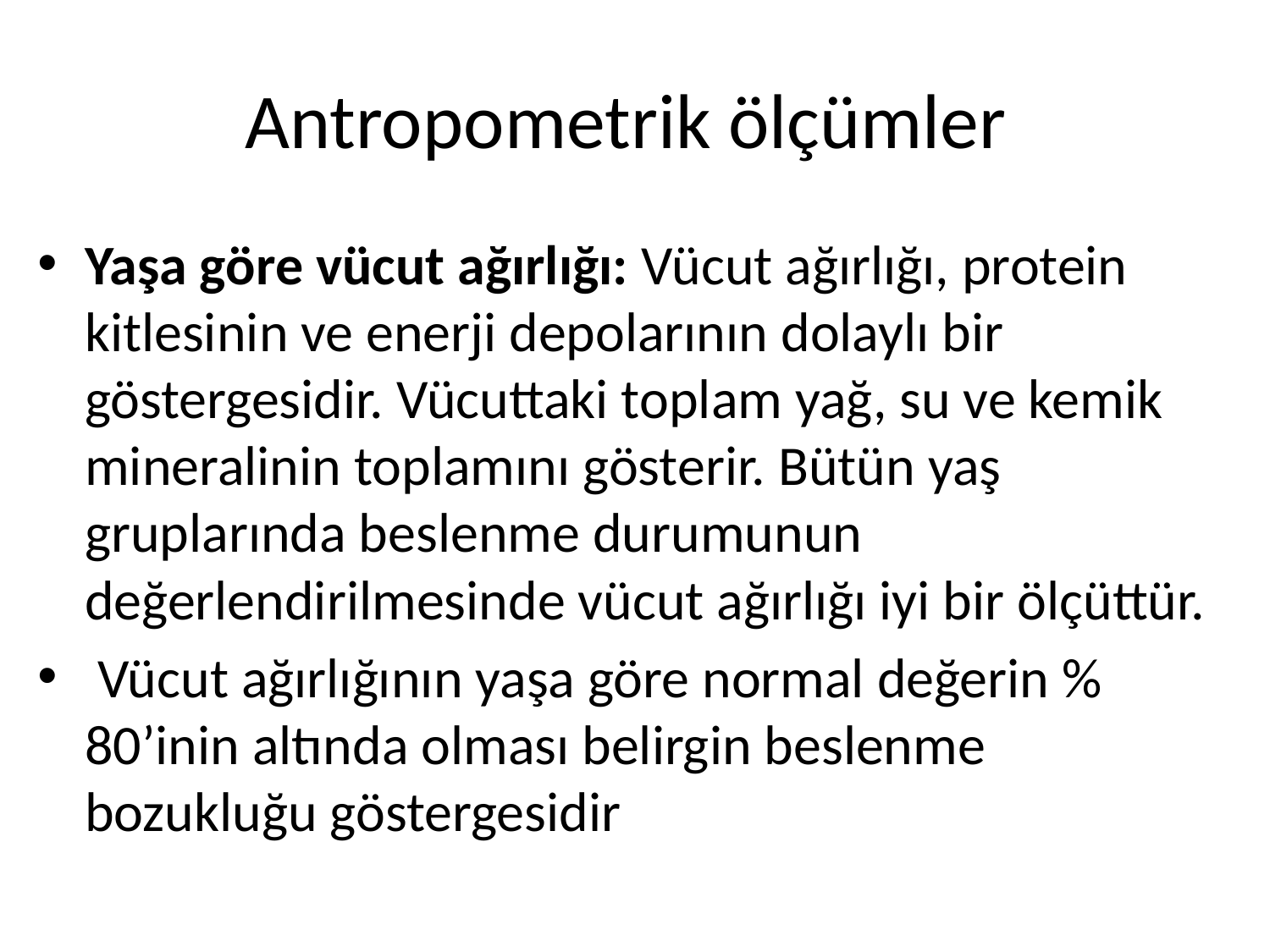

# Antropometrik ölçümler
Yaşa göre vücut ağırlığı: Vücut ağırlığı, protein kitlesinin ve enerji depolarının dolaylı bir göstergesidir. Vücuttaki toplam yağ, su ve kemik mineralinin toplamını gösterir. Bütün yaş gruplarında beslenme durumunun değerlendirilmesinde vücut ağırlığı iyi bir ölçüttür.
 Vücut ağırlığının yaşa göre normal değerin % 80’inin altında olması belirgin beslenme bozukluğu göstergesidir